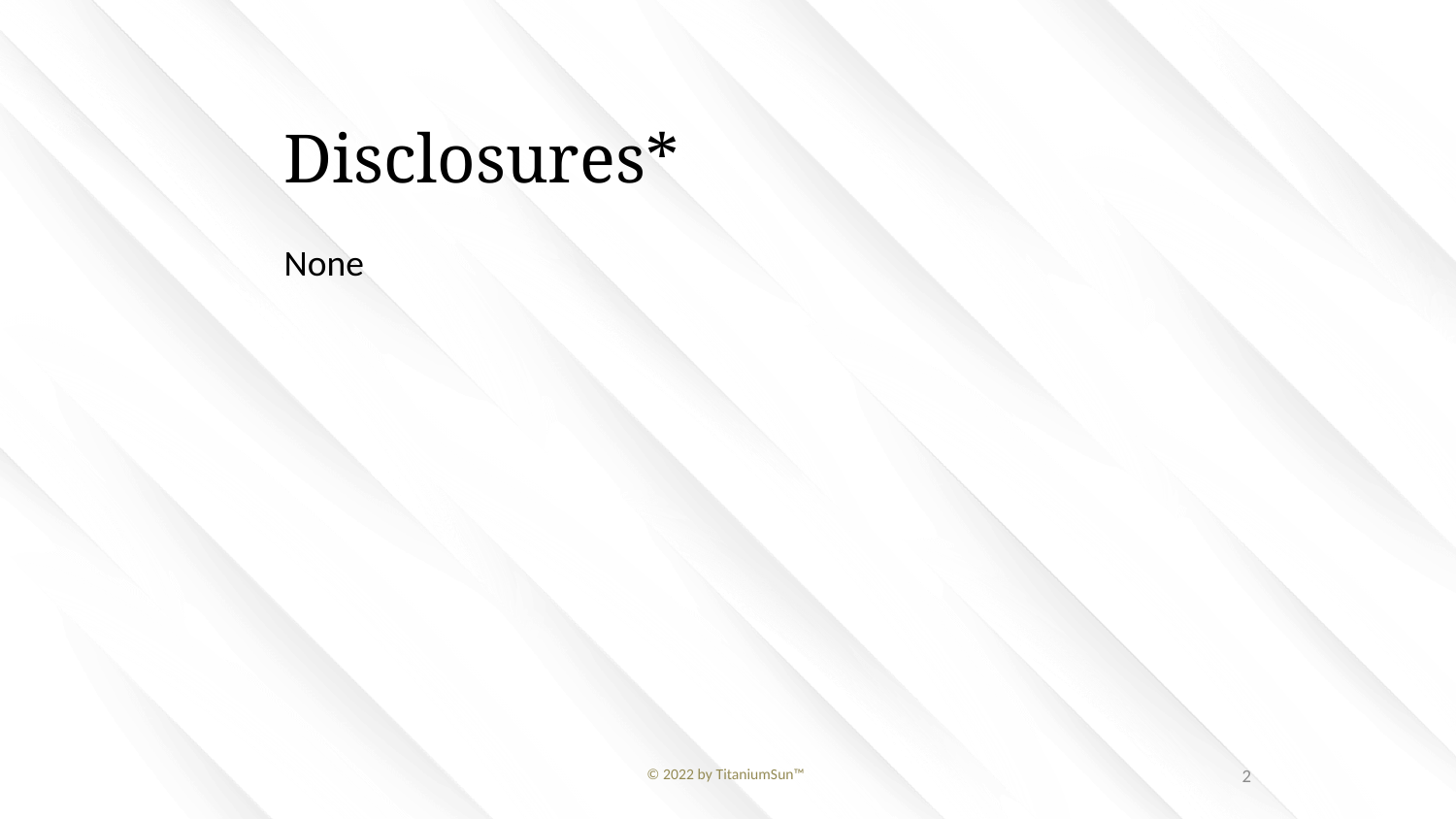

# Disclosures*
None

2
© 2022 by TitaniumSun™